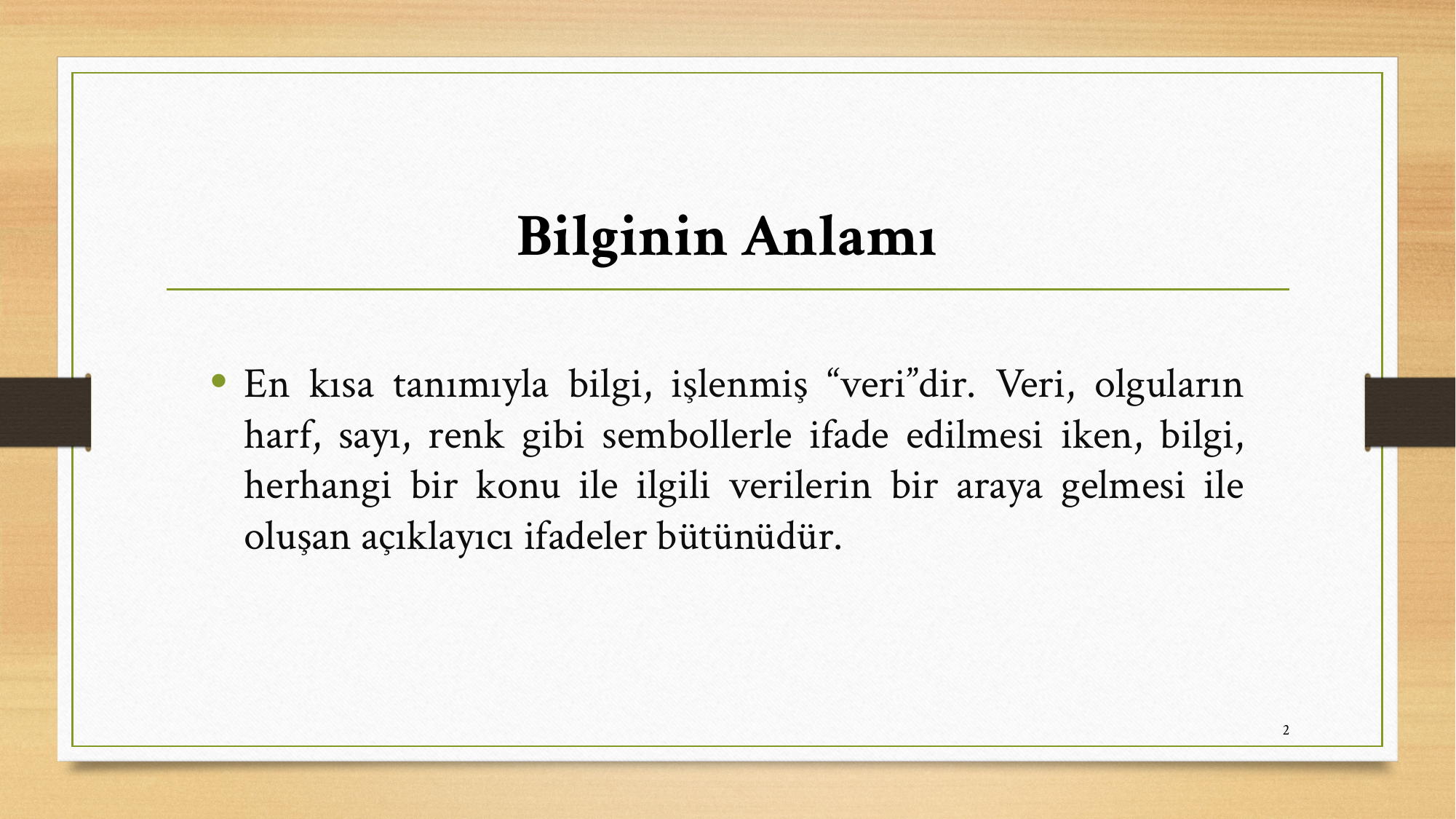

# Bilginin Anlamı
En kısa tanımıyla bilgi, işlenmiş “veri”dir. Veri, olguların harf, sayı, renk gibi sembollerle ifade edilmesi iken, bilgi, herhangi bir konu ile ilgili verilerin bir araya gelmesi ile oluşan açıklayıcı ifadeler bütünüdür.

2